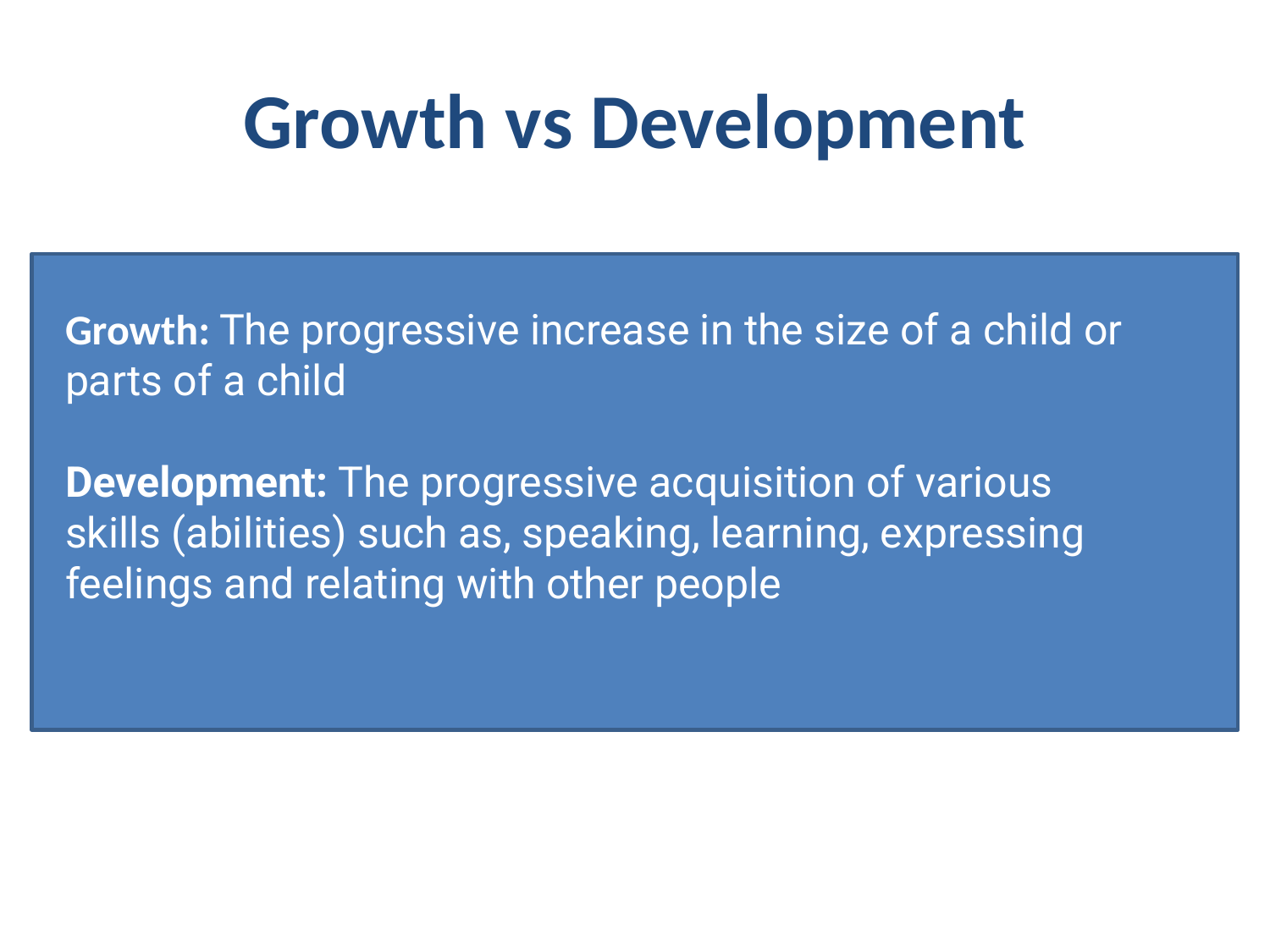

# Growth vs Development

Growth: The progressive increase in the size of a child or parts of a child

Development: The progressive acquisition of various skills (abilities) such as, speaking, learning, expressing  feelings and relating with other people